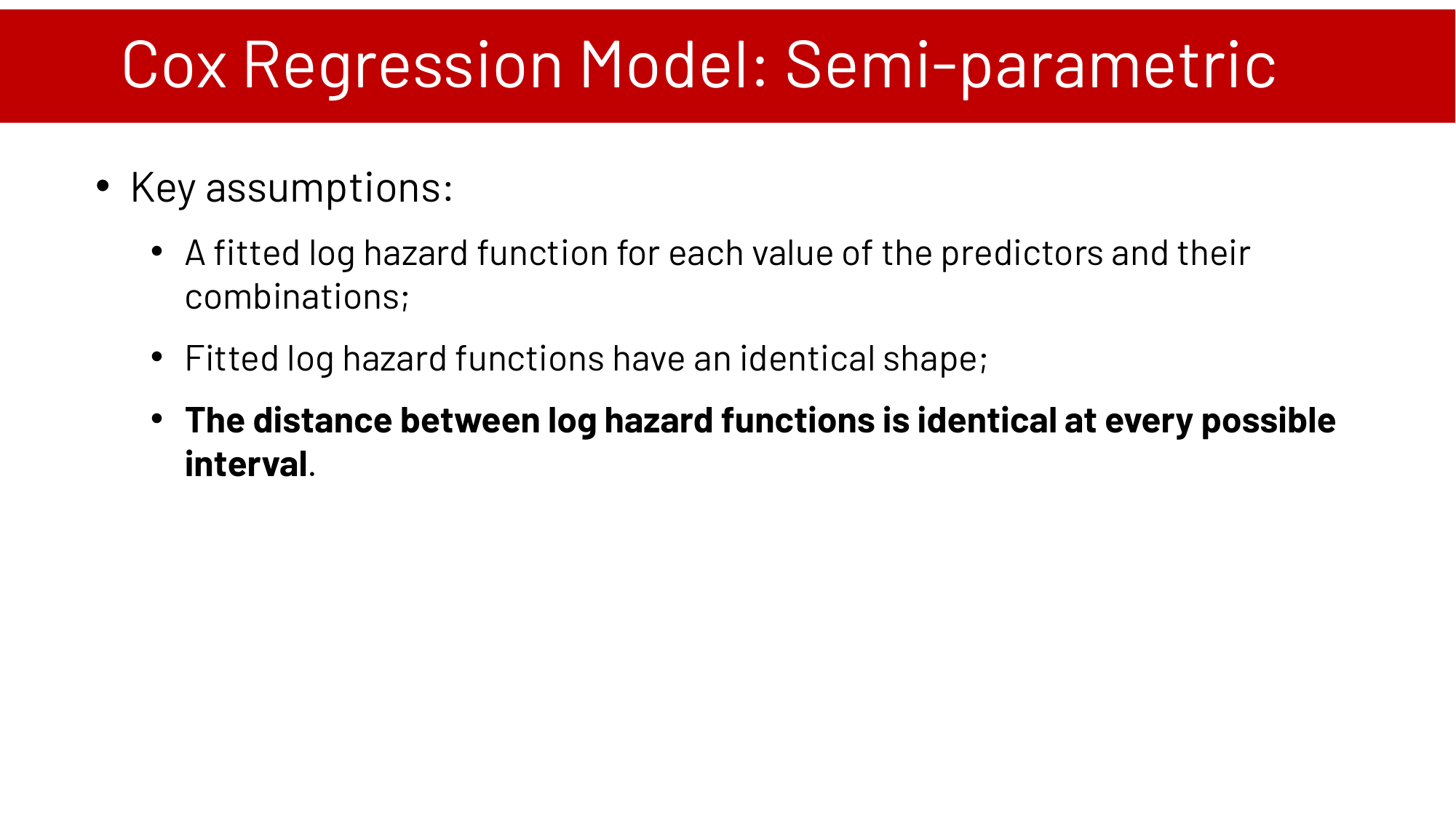

# Cox Regression Model: Semi-parametric
Key assumptions:
A fitted log hazard function for each value of the predictors and their combinations;
Fitted log hazard functions have an identical shape;
The distance between log hazard functions is identical at every possible interval.